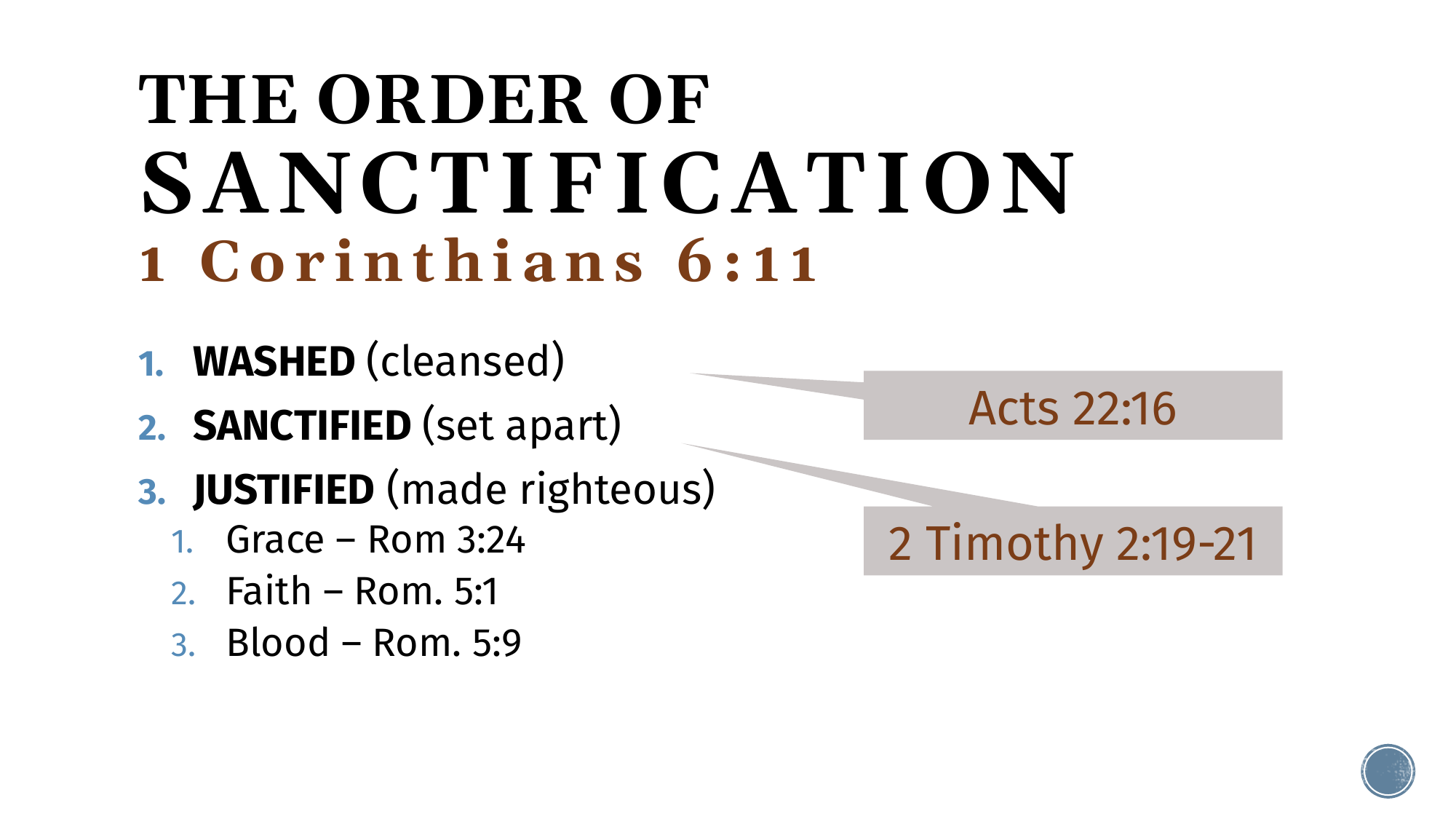

# THE ORDER OF SANCTIFICATION 1 Corinthians 6:11
WASHED (cleansed)
SANCTIFIED (set apart)
JUSTIFIED (made righteous)
Grace – Rom 3:24
Faith – Rom. 5:1
Blood – Rom. 5:9
Acts 22:16
2 Timothy 2:19-21